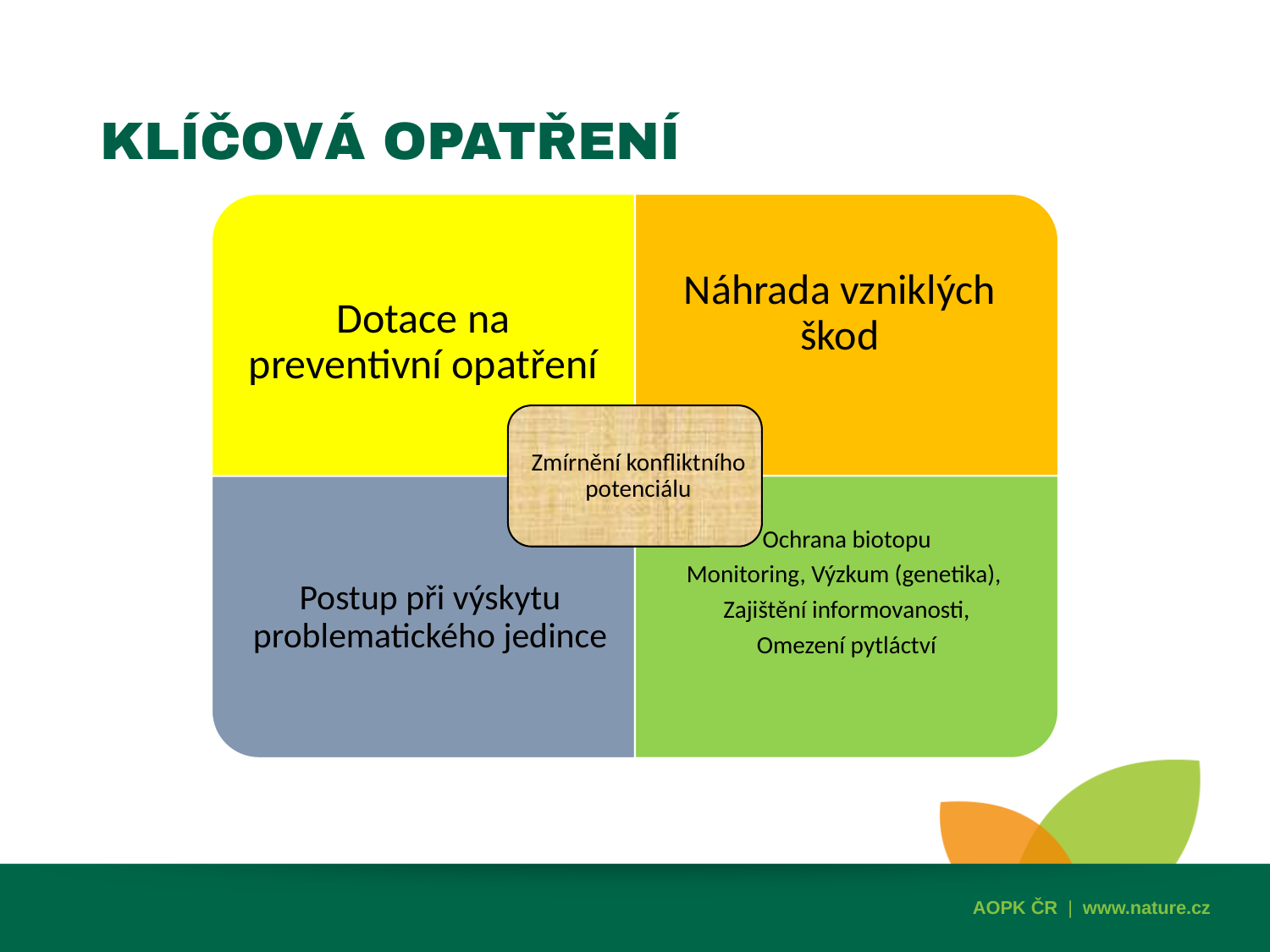

# Klíčová opatření
Dotace na preventivní opatření
Náhrada vzniklých škod

Postup při výskytu problematického jedince
Ochrana biotopu
Monitoring, Výzkum (genetika),
Zajištění informovanosti,
Omezení pytláctví

Zmírnění konfliktního potenciálu